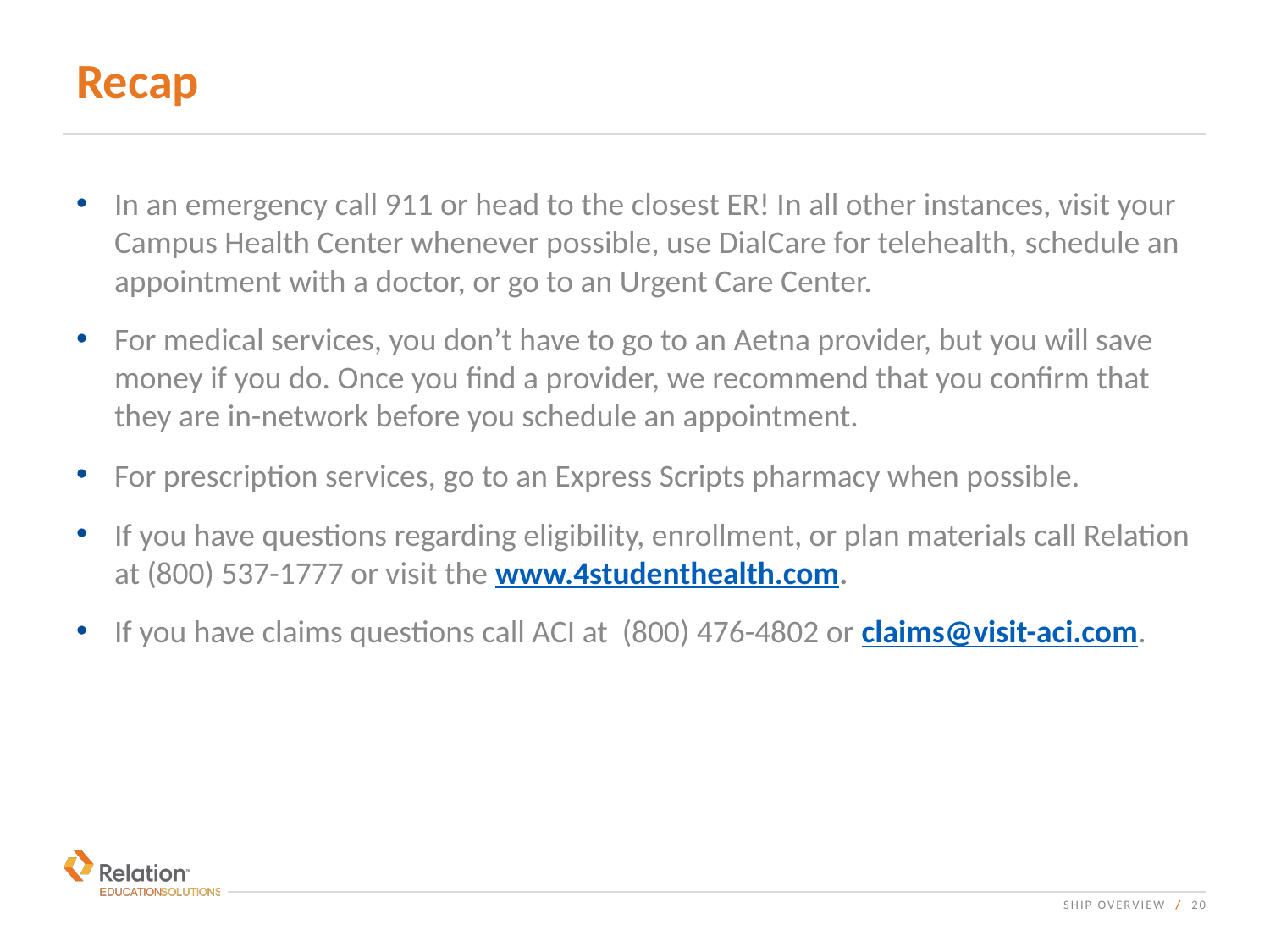

# Recap
In an emergency call 911 or head to the closest ER! In all other instances, visit your Campus Health Center whenever possible, use DialCare for telehealth, schedule an appointment with a doctor, or go to an Urgent Care Center.
For medical services, you don’t have to go to an Aetna provider, but you will save money if you do. Once you find a provider, we recommend that you confirm that they are in-network before you schedule an appointment.
For prescription services, go to an Express Scripts pharmacy when possible.
If you have questions regarding eligibility, enrollment, or plan materials call Relation at (800) 537-1777 or visit the www.4studenthealth.com.
If you have claims questions call ACI at  (800) 476-4802 or claims@visit-aci.com.